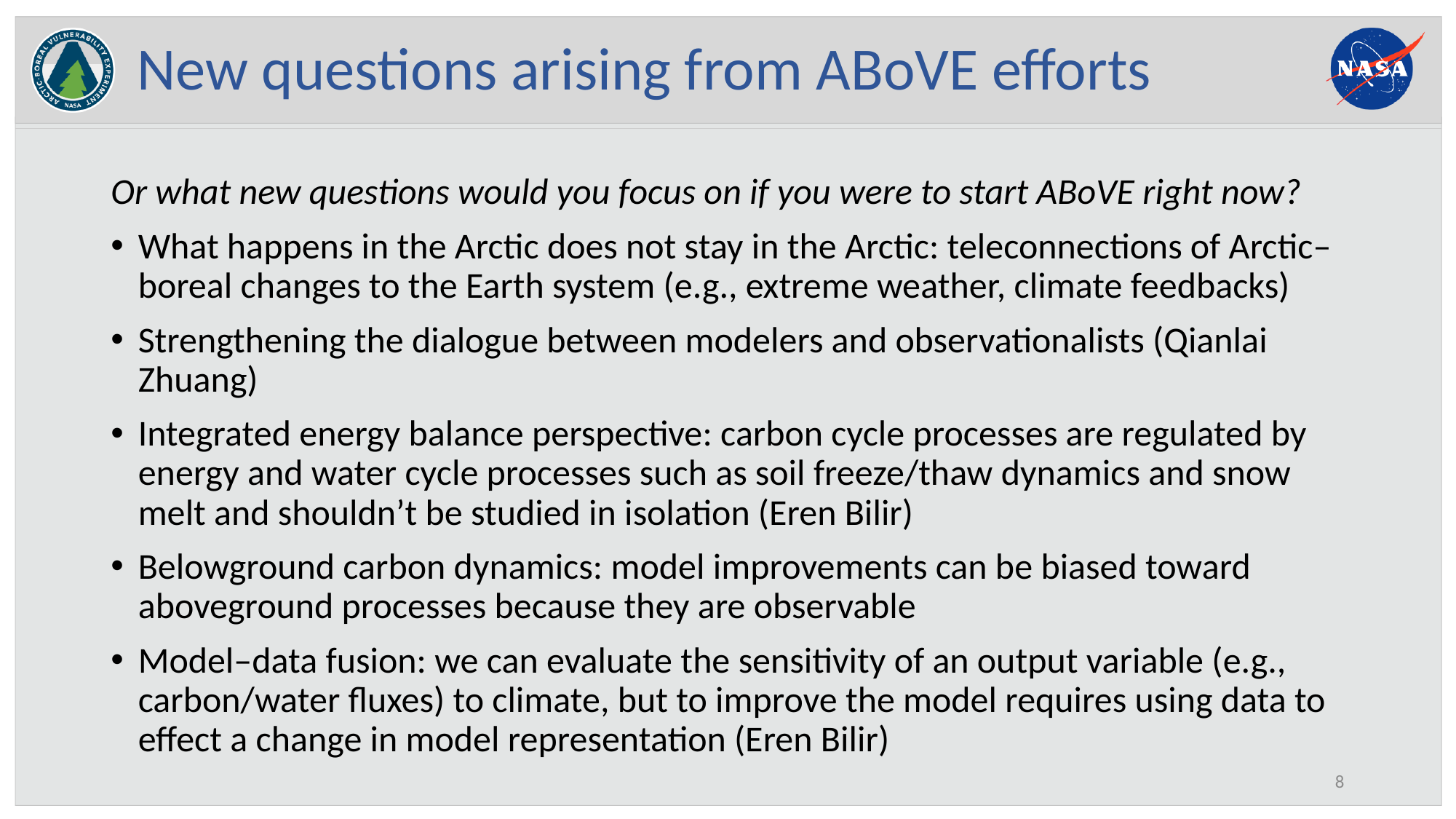

# New questions arising from ABoVE efforts
Or what new questions would you focus on if you were to start ABoVE right now?
What happens in the Arctic does not stay in the Arctic: teleconnections of Arctic–boreal changes to the Earth system (e.g., extreme weather, climate feedbacks)
Strengthening the dialogue between modelers and observationalists (Qianlai Zhuang)
Integrated energy balance perspective: carbon cycle processes are regulated by energy and water cycle processes such as soil freeze/thaw dynamics and snow melt and shouldn’t be studied in isolation (Eren Bilir)
Belowground carbon dynamics: model improvements can be biased toward aboveground processes because they are observable
Model–data fusion: we can evaluate the sensitivity of an output variable (e.g., carbon/water fluxes) to climate, but to improve the model requires using data to effect a change in model representation (Eren Bilir)
8